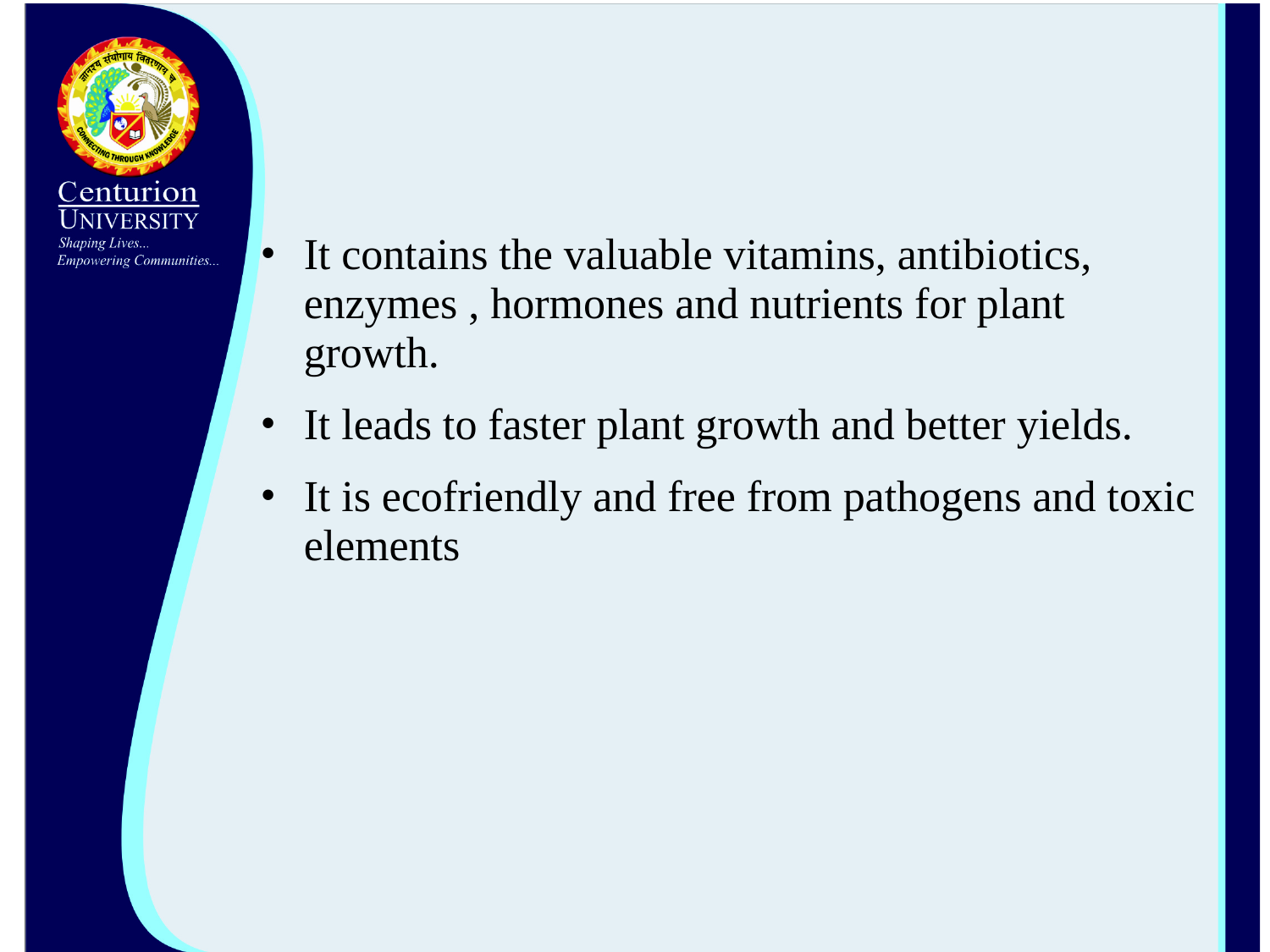

It contains the valuable vitamins, antibiotics, enzymes , hormones and nutrients for plant growth.
It leads to faster plant growth and better yields.
It is ecofriendly and free from pathogens and toxic elements